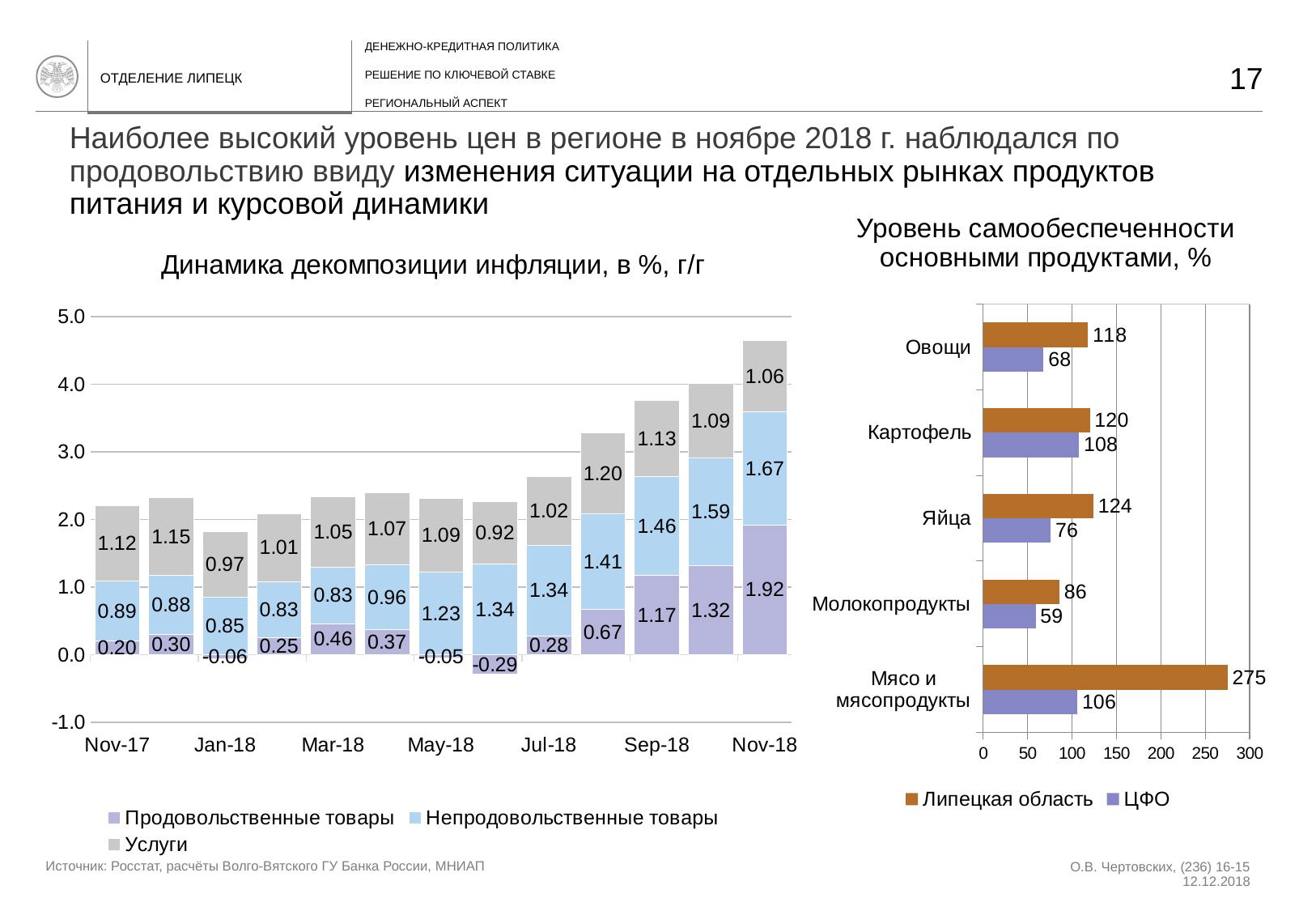

ДЕНЕЖНО-КРЕДИТНАЯ ПОЛИТИКА
РЕШЕНИЕ ПО КЛЮЧЕВОЙ СТАВКЕ
РЕГИОНАЛЬНЫЙ АСПЕКТ

17
# Наиболее высокий уровень цен в регионе в ноябре 2018 г. наблюдался по продовольствию ввиду изменения ситуации на отдельных рынках продуктов питания и курсовой динамики

### Chart: Уровень самообеспеченности основными продуктами, %

| Category | ЦФО | Липецкая область |
|---|---|---|
| Мясо и мясопродукты | 106.0 | 275.0 |
| Молокопродукты | 59.0 | 86.0 |
| Яйца | 76.0 | 124.0 |
| Картофель | 108.0 | 120.0 |
| Овощи | 68.0 | 118.0 |

### Chart: Динамика декомпозиции инфляции, в %, г/г

| Category | Продовольственные товары | Непродовольственные товары | Услуги |
|---|---|---|---|
| 43040 | 0.20228400000000232 | 0.8877959999999985 | 1.1197099999999984 |
| 43070 | 0.2959340000000023 | 0.8807499999999999 | 1.1470200000000008 |
| 43101 | -0.05619000000000213 | 0.8490429999999987 | 0.9749669999999981 |
| 43132 | 0.2472359999999987 | 0.8349510000000014 | 1.005008000000002 |
| 43160 | 0.4607580000000015 | 0.8314279999999997 | 1.0459729999999996 |
| 43191 | 0.3708539999999981 | 0.9617790000000013 | 1.0650900000000016 |
| 43221 | -0.05244400000000021 | 1.2260040000000012 | 1.086938000000001 |
| 43252 | -0.2921880000000004 | 1.3422630000000007 | 0.9176159999999999 |
| 43282 | 0.27720399999999806 | 1.3422630000000007 | 1.0213939999999986 |
| 43313 | 0.6705340000000023 | 1.4091999999999998 | 1.1989090000000002 |
| 43344 | 1.1687520000000016 | 1.4620450000000018 | 1.1279029999999988 |
| 43374 | 1.3223380000000005 | 1.5923959999999984 | 1.0924 |
| 43405 | 1.9216979999999981 | 1.6663790000000012 | 1.0568970000000013 |
Источник: Росстат, расчёты Волго-Вятского ГУ Банка России, МНИАП
О.В. Чертовских, (236) 16-15
12.12.2018